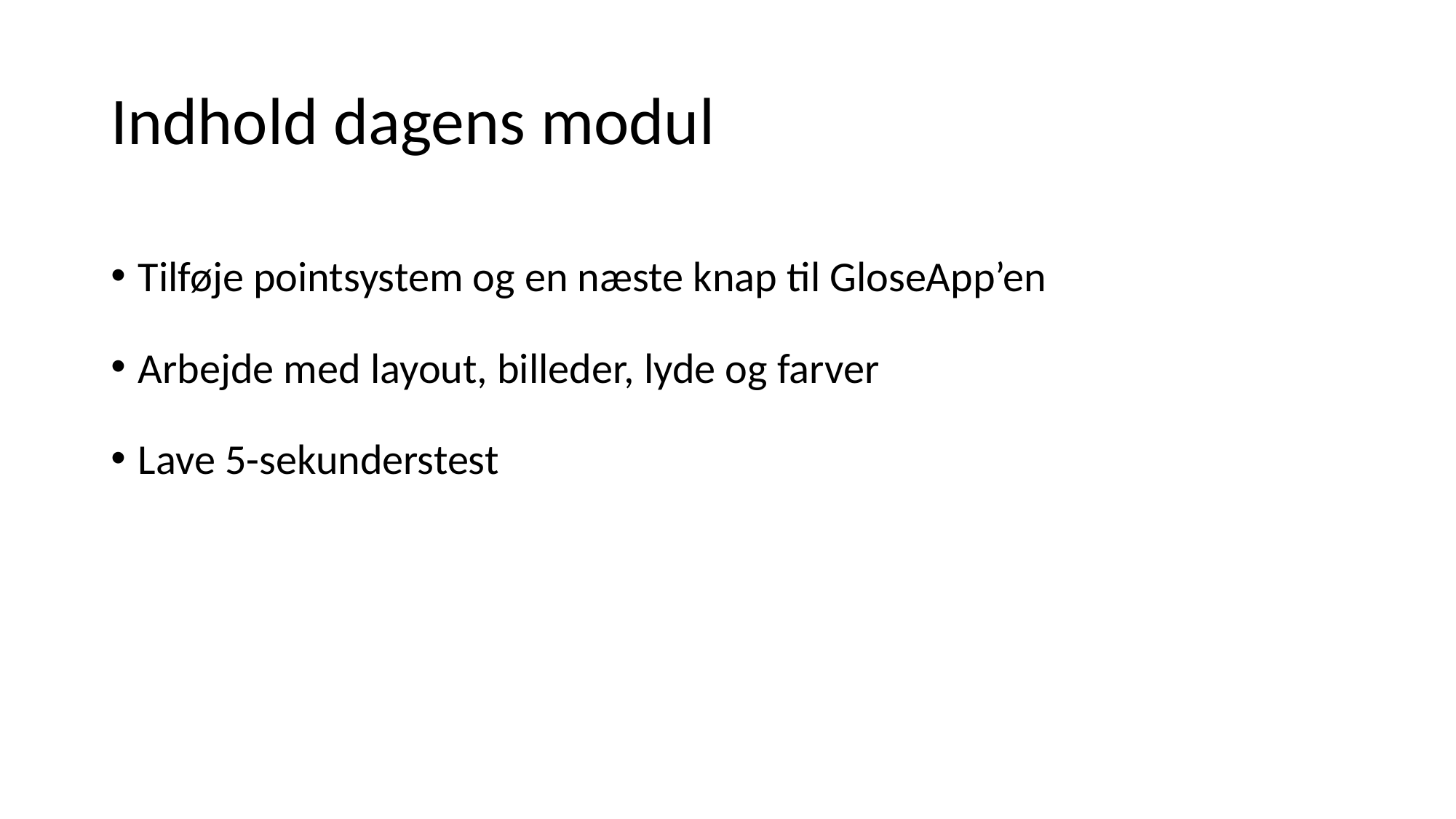

# Indhold dagens modul
Tilføje pointsystem og en næste knap til GloseApp’en
Arbejde med layout, billeder, lyde og farver
Lave 5-sekunderstest